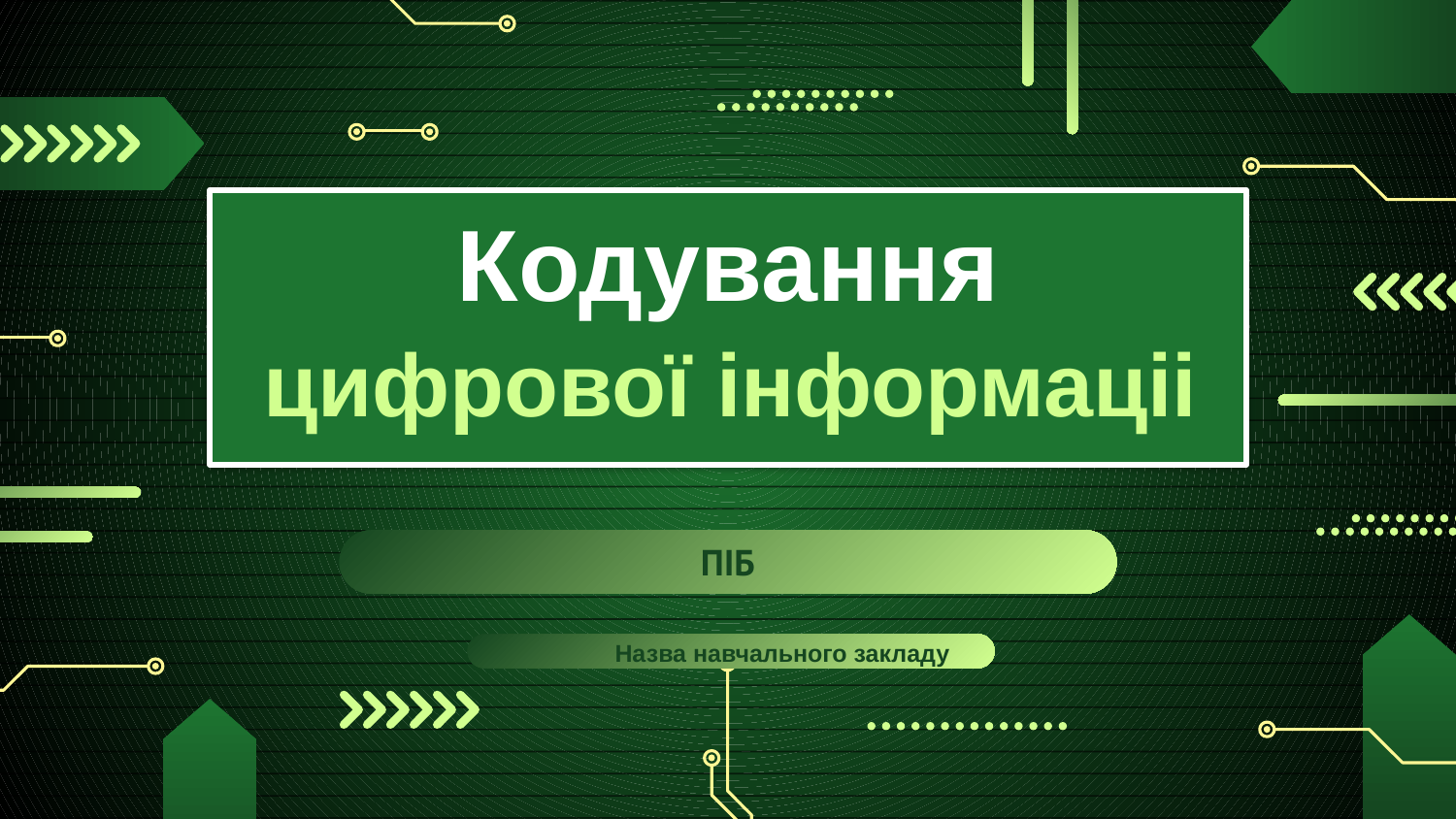

# Кодування цифрової інформаціі

ПІБ
                Назва навчального закладу